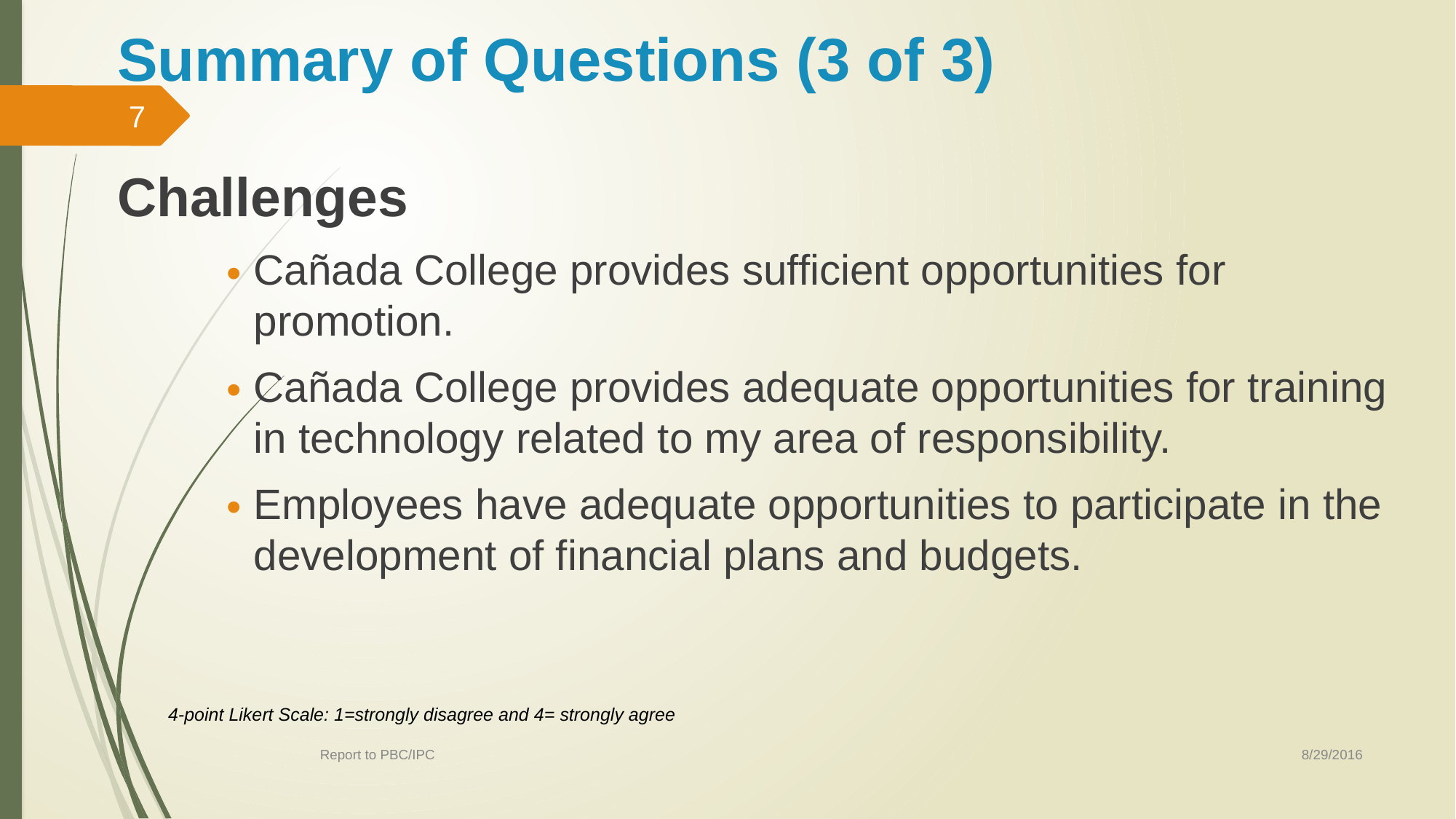

# Summary of Questions (3 of 3)
7
Challenges
Cañada College provides sufficient opportunities for promotion.
Cañada College provides adequate opportunities for training in technology related to my area of responsibility.
Employees have adequate opportunities to participate in the development of financial plans and budgets.
4-point Likert Scale: 1=strongly disagree and 4= strongly agree
8/29/2016
Report to PBC/IPC